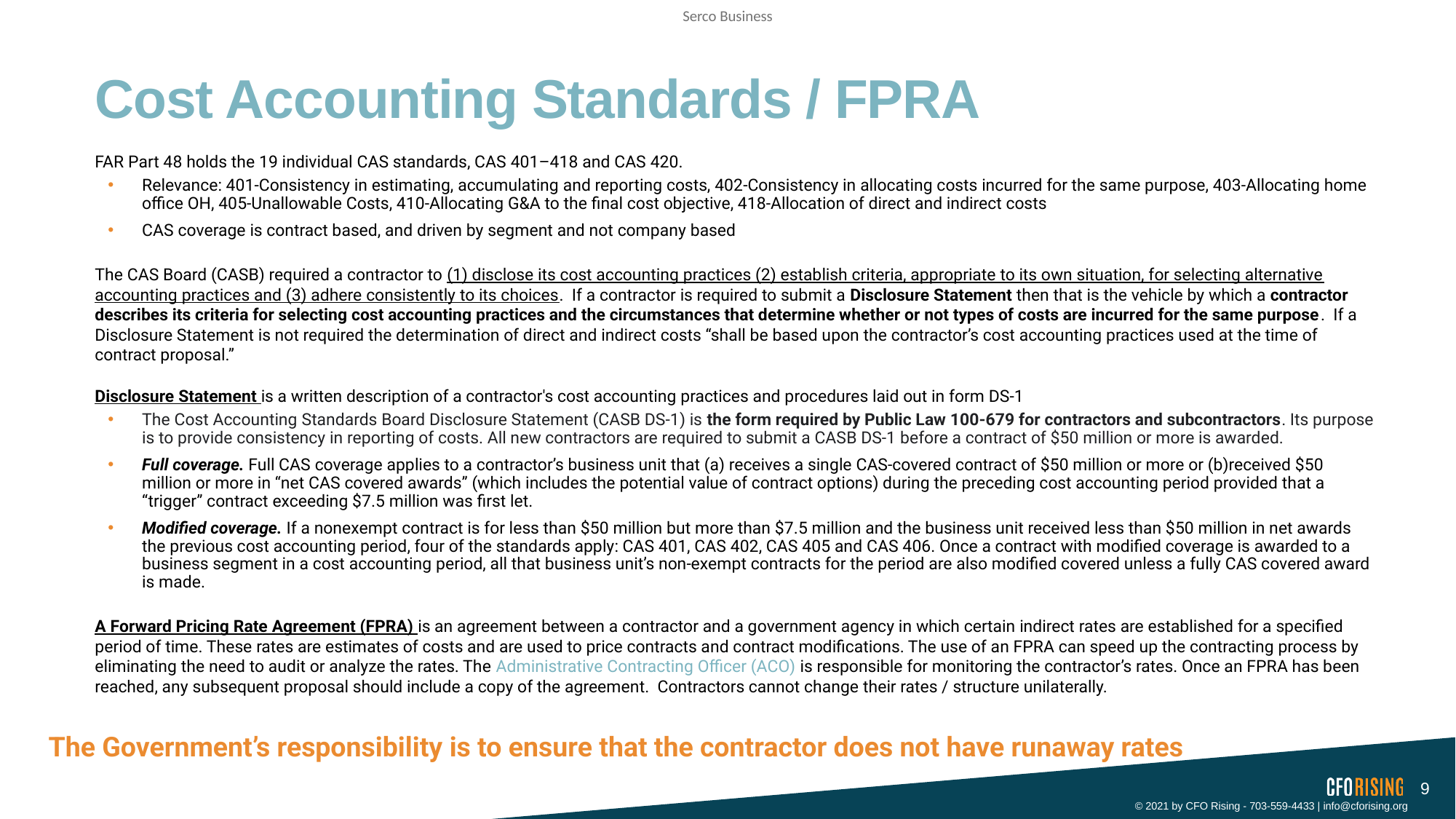

# Cost Accounting Standards / FPRA
FAR Part 48 holds the 19 individual CAS standards, CAS 401–418 and CAS 420.
Relevance: 401-Consistency in estimating, accumulating and reporting costs, 402-Consistency in allocating costs incurred for the same purpose, 403-Allocating home office OH, 405-Unallowable Costs, 410-Allocating G&A to the final cost objective, 418-Allocation of direct and indirect costs
CAS coverage is contract based, and driven by segment and not company based
The CAS Board (CASB) required a contractor to (1) disclose its cost accounting practices (2) establish criteria, appropriate to its own situation, for selecting alternative accounting practices and (3) adhere consistently to its choices.  If a contractor is required to submit a Disclosure Statement then that is the vehicle by which a contractor describes its criteria for selecting cost accounting practices and the circumstances that determine whether or not types of costs are incurred for the same purpose.  If a Disclosure Statement is not required the determination of direct and indirect costs “shall be based upon the contractor’s cost accounting practices used at the time of contract proposal.”
Disclosure Statement is a written description of a contractor's cost accounting practices and procedures laid out in form DS-1
The Cost Accounting Standards Board Disclosure Statement (CASB DS-1) is the form required by Public Law 100-679 for contractors and subcontractors. Its purpose is to provide consistency in reporting of costs. All new contractors are required to submit a CASB DS-1 before a contract of $50 million or more is awarded.
Full coverage. Full CAS coverage applies to a contractor’s business unit that (a) receives a single CAS-covered contract of $50 million or more or (b)received $50 million or more in “net CAS covered awards” (which includes the potential value of contract options) during the preceding cost accounting period provided that a “trigger” contract exceeding $7.5 million was first let.
Modified coverage. If a nonexempt contract is for less than $50 million but more than $7.5 million and the business unit received less than $50 million in net awards the previous cost accounting period, four of the standards apply: CAS 401, CAS 402, CAS 405 and CAS 406. Once a contract with modified coverage is awarded to a business segment in a cost accounting period, all that business unit’s non-exempt contracts for the period are also modified covered unless a fully CAS covered award is made.
A Forward Pricing Rate Agreement (FPRA) is an agreement between a contractor and a government agency in which certain indirect rates are established for a specified period of time. These rates are estimates of costs and are used to price contracts and contract modifications. The use of an FPRA can speed up the contracting process by eliminating the need to audit or analyze the rates. The Administrative Contracting Officer (ACO) is responsible for monitoring the contractor’s rates. Once an FPRA has been reached, any subsequent proposal should include a copy of the agreement.  Contractors cannot change their rates / structure unilaterally.

The Government’s responsibility is to ensure that the contractor does not have runaway rates

9